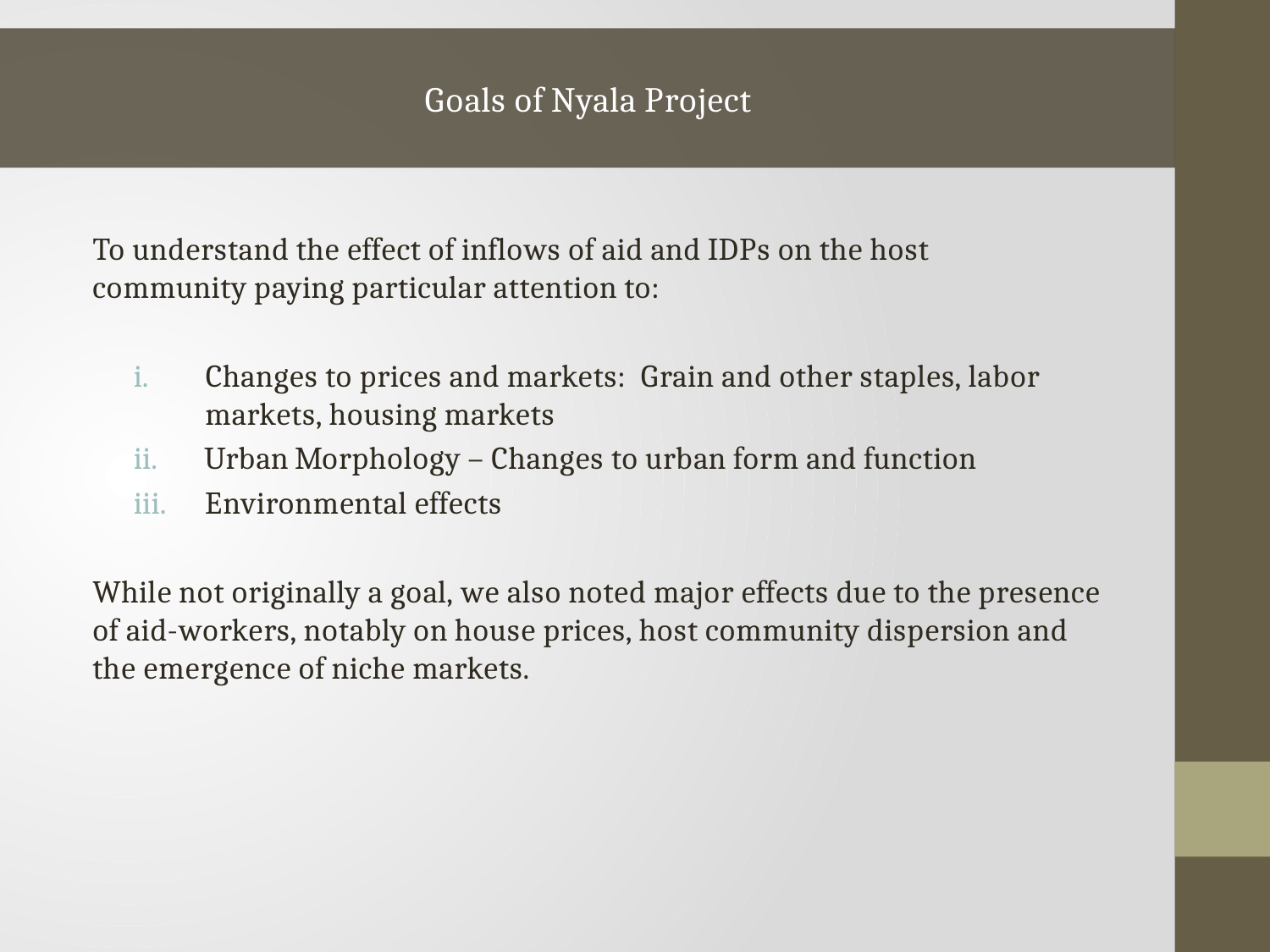

Goals of Nyala Project

To understand the effect of inflows of aid and IDPs on the host             community paying particular attention to:

Changes to prices and markets:  Grain and other staples, labor markets, housing markets
Urban Morphology – Changes to urban form and function
Environmental effects

While not originally a goal, we also noted major effects due to the presence of aid-workers, notably on house prices, host community dispersion and the emergence of niche markets.